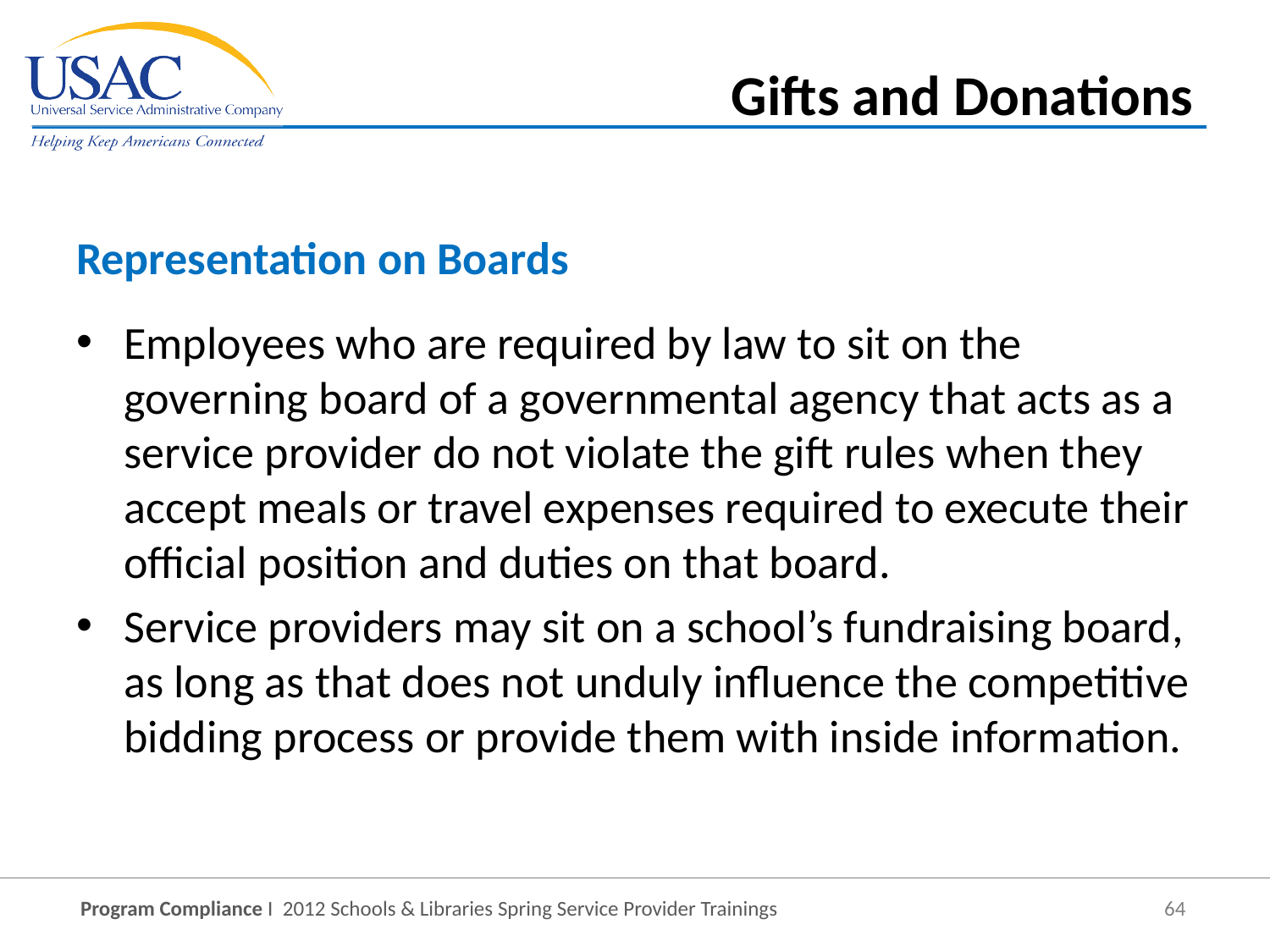

Gifts and Donations
Representation on Boards
Employees who are required by law to sit on the governing board of a governmental agency that acts as a service provider do not violate the gift rules when they accept meals or travel expenses required to execute their official position and duties on that board.
Service providers may sit on a school’s fundraising board, as long as that does not unduly influence the competitive bidding process or provide them with inside information.